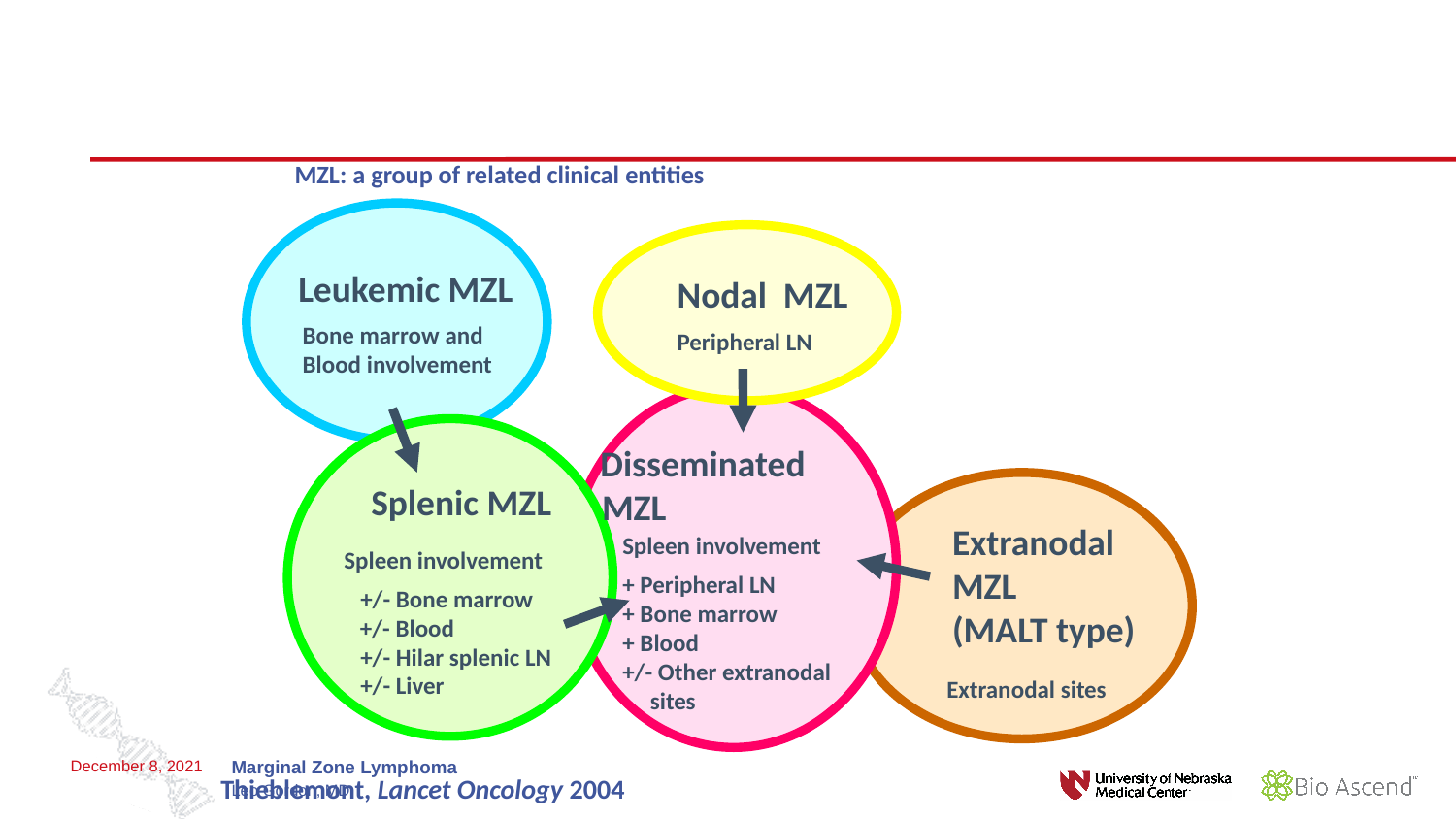

Treatment and outcome of nodal NZL
SWOG retrospective survey of low-grade NHL patients uniformly treated with CHOP
	Nodal MZL 	Extranodal MZL (MALT lymphoma)
10-year survival 	53% 	21%

All nodal MZL patients were given full-dose CHOP, and showed a survival pattern superimposable on that of advanced FL, but how they would behave with other treatment strategies frequently employed in low-grade lymphomas (such as watchful waiting, single alkylating agents, or new purine analogues, rituximab) is still to be ascertained.
International survey for the validation of the REAL classification,
5-year survival, overall	 57% 	 74%
5-year survival, overall	 57% 	 74%

Comparisons of patients with International Prognostic Index scores of 0 to 3 showed that those with nodal MZL had lower 5-year overall survival (52% v 88%; P =.025) and failure-free survival (30% v 75%; P =.007) rates than those with extranodal MZL. This discrepancy with the SWOG study might be at least partially due to the higher incidence of advanced disease in the nodal MZBCL group (82%, versus 44% in the extranodal MALT-type group) 173,178. In a French series of non-MALT type MZL from Lyon 156, 4 clinical subtypes were identified, splenic , nodal, disseminated (splenic and nodal), and leukemic (not splenic nor nodal). The nodal cases comprised 30% of patients and showed a more aggressive behaviour. Nodal and disseminated subtypes had shorter median time-to progression (about 1 year.) in comparison with the splenic and leukemic subtypes (median time to progression longer than 5 years). The cases with disseminated disease more often presented with poor prognosis parameters (high LDH and beta 2 microglobulin, poor performance status, bulky disease) and might represent the end-stage of the other subtypes 124,156. However, in all subsets, even if the median time-to progression was short, a prolonged survival was observed (splenic , 9 years; nodal, 5.5 years; disseminated 15 years; , and leukemic 7 years). About half of the nodal and one forth of the disseminated cases presented with more than 50% of large cells or sheets of large B-cells. These patients cases may be considered as having a "transformed" lymphoma at diagnosis or a composite lymphoma with MZL aspect and features of DLBCL. Large cell rich cases were definitely less common in the splenic subsets. This finding may at least partially explain the observed differences in the outcome of different subsets.
The retrospective nature of this study precludes any conclusion on the therapeutic aspects, but conservative treatments seem recommended for leukemic and splenic subtypes whilst in nodal and disseminated subtypes front-line chemotherapy may be considered. Treatment options may include single agent chlorambucil or fludarabine or combination chemotherapy regimens (such as the CVP or CHOP). Rituximab may also have some efficacy 179. Autologous transplantation has been used in younger patients with adverse prognostic factors and high number of large cells subtypes 156. However, no prospective studies have been conducted so far and treatment decision should be based on the histological and clinical features of the individual patien
# MZL: a group of related clinical entities

 Leukemic MZL

  Bone marrow and
  Blood involvement
Nodal  MZL

Peripheral LN

   Disseminated
      MZL
	Spleen involvement

	+ Peripheral LN
	+ Bone marrow
+ Blood
+/- Other extranodal
     sites
    Splenic MZL

 Spleen involvement

    +/- Bone marrow
    +/- Blood
    +/- Hilar splenic LN
    +/- Liver

Extranodal
MZL
(MALT type)

Extranodal sites
Thieblemont, Lancet Oncology 2004